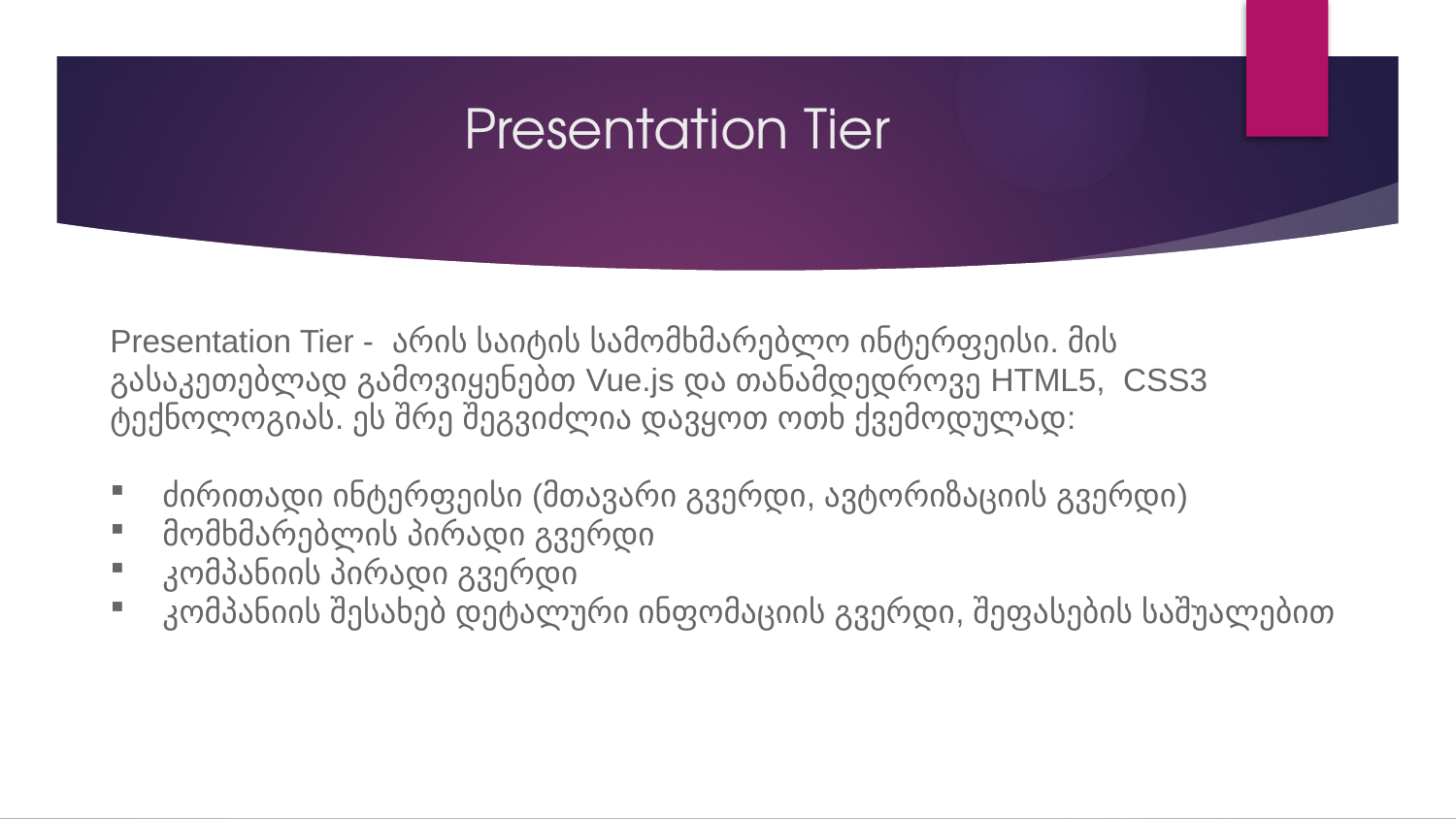

# Presentation Tier

Presentation Tier -  არის საიტის სამომხმარებლო ინტერფეისი. მის გასაკეთებლად გამოვიყენებთ Vue.js და თანამდედროვე HTML5,  CSS3 ტექნოლოგიას. ეს შრე შეგვიძლია დავყოთ ოთხ ქვემოდულად:

ძირითადი ინტერფეისი (მთავარი გვერდი, ავტორიზაციის გვერდი)
მომხმარებლის პირადი გვერდი
კომპანიის პირადი გვერდი
კომპანიის შესახებ დეტალური ინფომაციის გვერდი, შეფასების საშუალებით